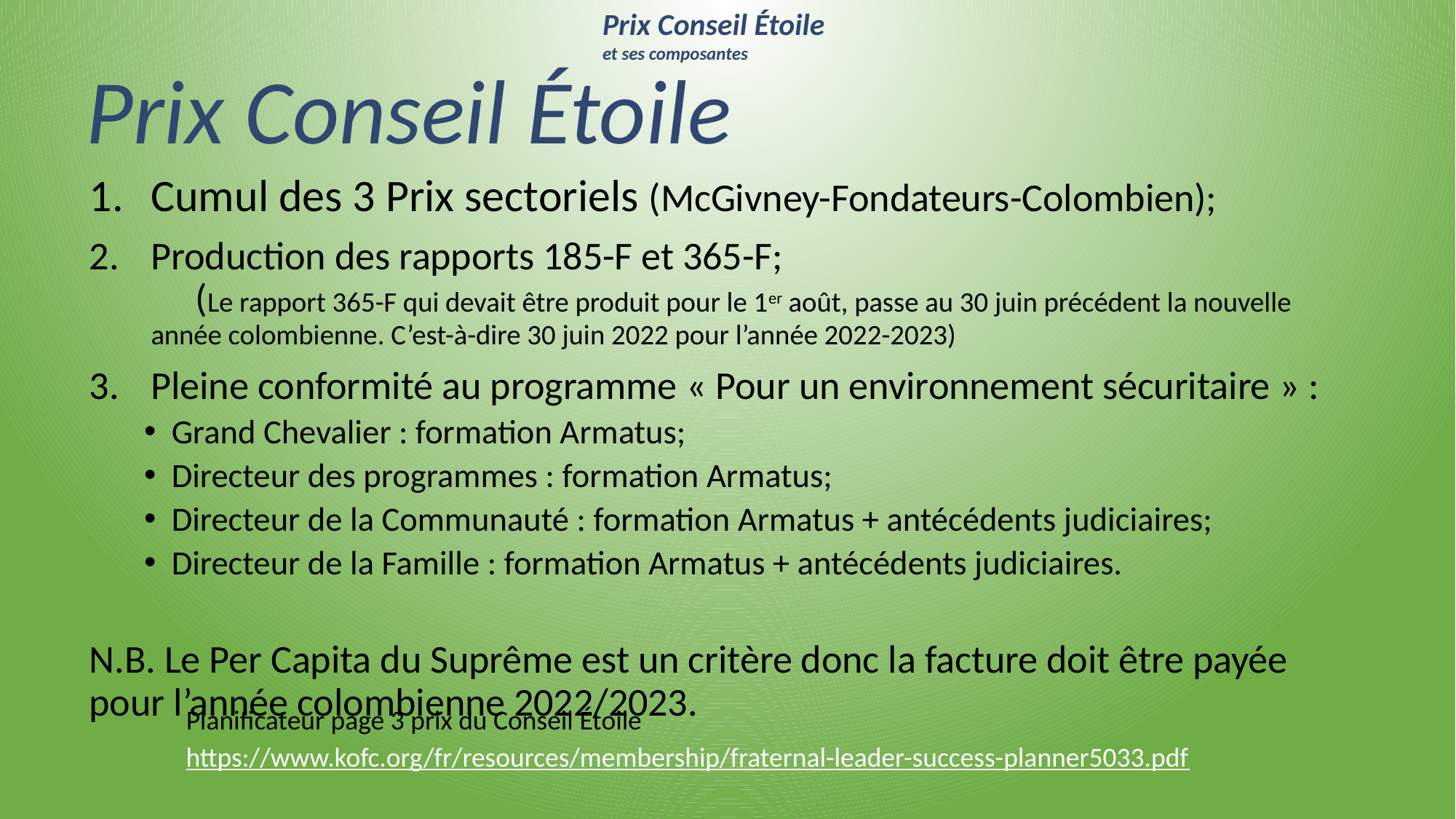

Prix Conseil Étoile
et ses composantes
# Prix Conseil Étoile
Cumul des 3 Prix sectoriels (McGivney-Fondateurs-Colombien);
Production des rapports 185-F et 365-F;                                                                       (Le rapport 365-F qui devait être produit pour le 1er août, passe au 30 juin précédent la nouvelle année colombienne. C’est-à-dire 30 juin 2022 pour l’année 2022-2023)
Pleine conformité au programme « Pour un environnement sécuritaire » :
Grand Chevalier : formation Armatus;
Directeur des programmes : formation Armatus;
Directeur de la Communauté : formation Armatus + antécédents judiciaires;
Directeur de la Famille : formation Armatus + antécédents judiciaires.

N.B. Le Per Capita du Suprême est un critère donc la facture doit être payée pour l’année colombienne 2022/2023.

Planificateur page 3 prix du Conseil Étoile
https://www.kofc.org/fr/resources/membership/fraternal-leader-success-planner5033.pdf